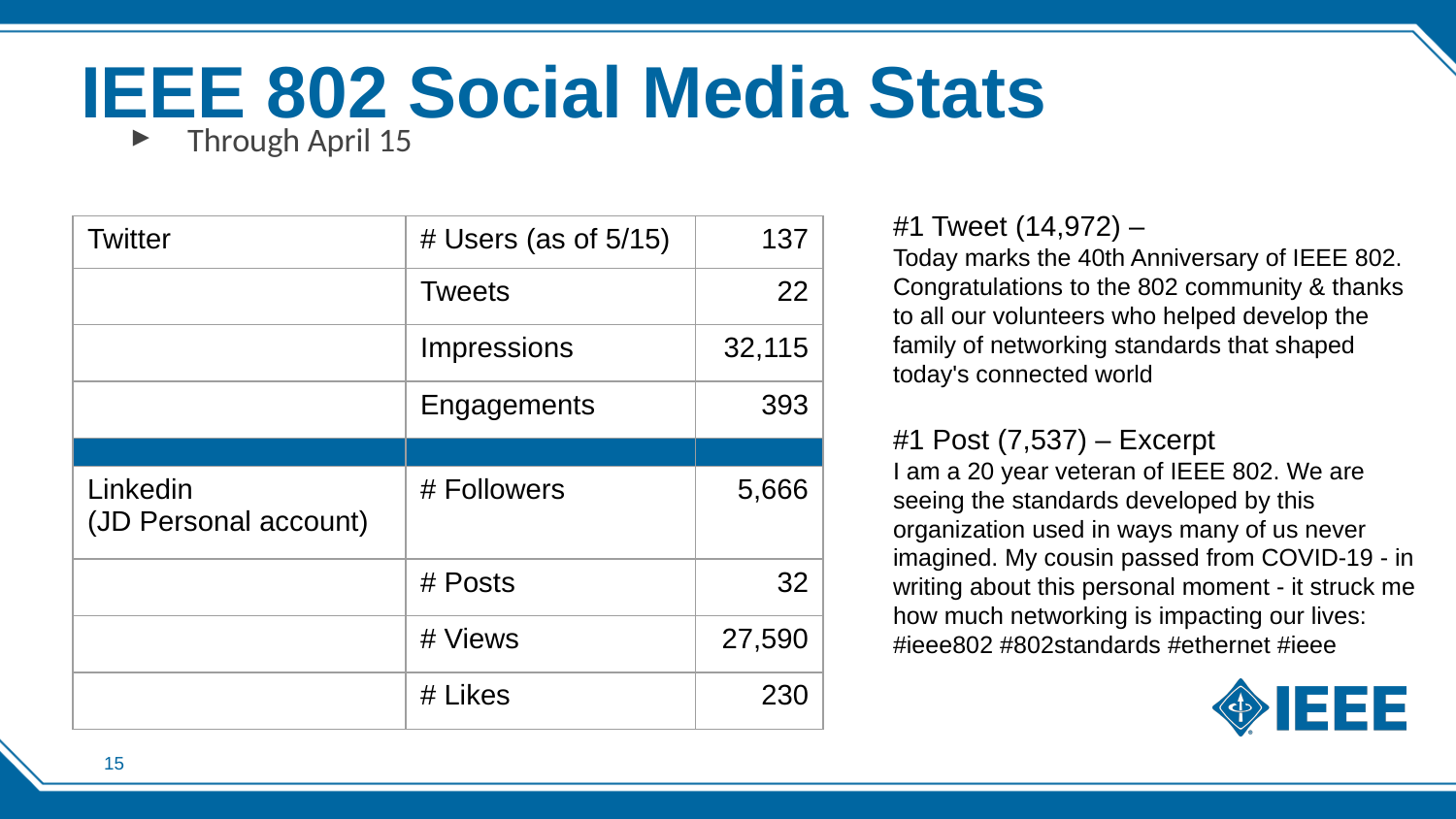

# IEEE 802 Social Media Stats
Through April 15
#1 Tweet (14,972) –
Today marks the 40th Anniversary of IEEE 802.  Congratulations to the 802 community & thanks to all our volunteers who helped develop the family of networking standards that shaped today's connected world

#1 Post (7,537) – Excerpt
I am a 20 year veteran of IEEE 802. We are seeing the standards developed by this organization used in ways many of us never imagined. My cousin passed from COVID-19 - in writing about this personal moment - it struck me how much networking is impacting our lives: #ieee802 #802standards #ethernet #ieee
| Twitter | # Users (as of 5/15) | 137 |
| --- | --- | --- |
|  | Tweets | 22 |
|  | Impressions | 32,115 |
|  | Engagements | 393 |
|  |  |  |
| Linkedin (JD Personal account) | # Followers | 5,666 |
|  | # Posts | 32 |
|  | # Views | 27,590 |
|  | # Likes | 230 |
15